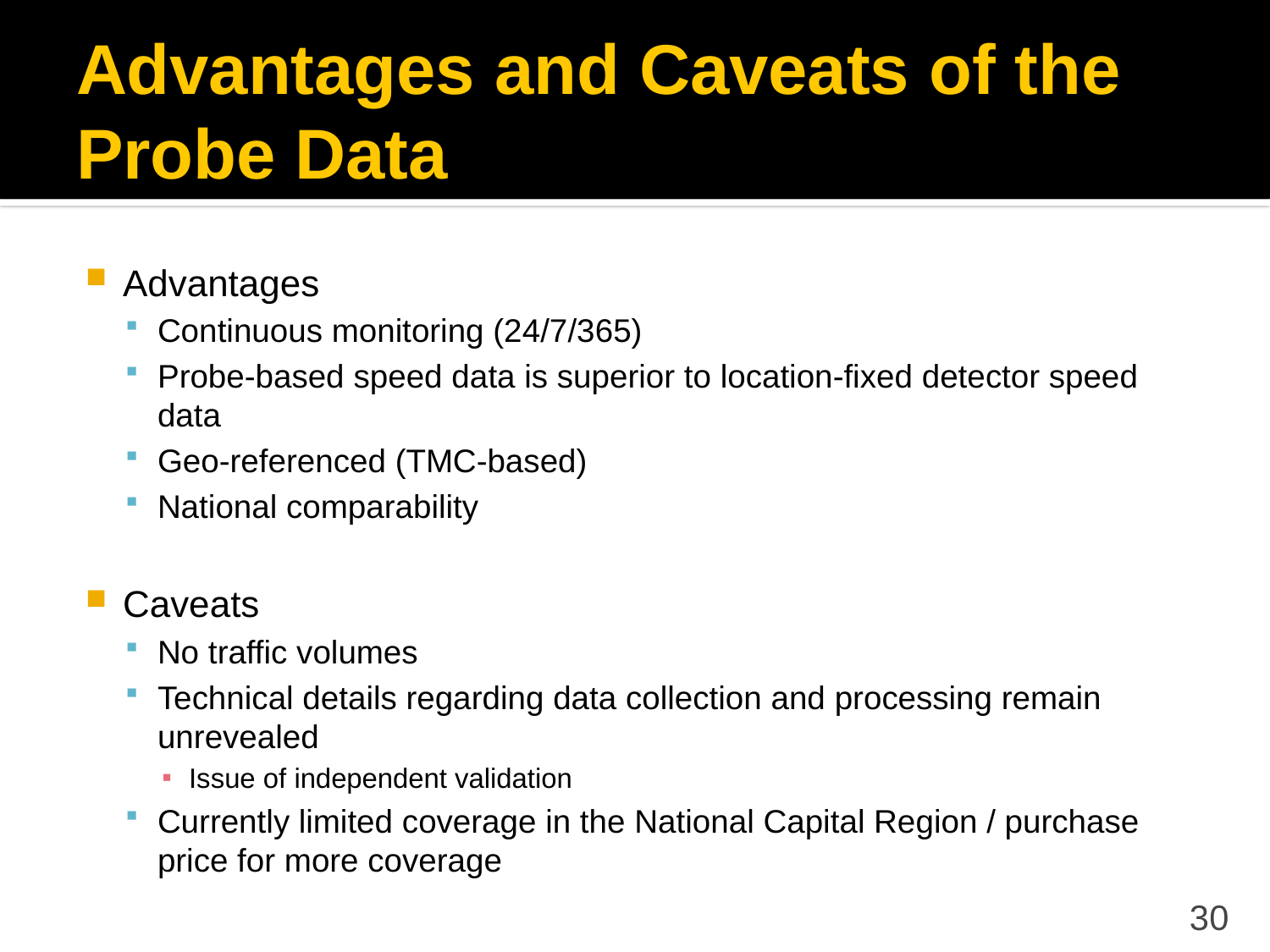

# Advantages and Caveats of the Probe Data
Advantages
Continuous monitoring (24/7/365)
Probe-based speed data is superior to location-fixed detector speed data
Geo-referenced (TMC-based)
National comparability

Caveats
No traffic volumes
Technical details regarding data collection and processing remain unrevealed
Issue of independent validation
Currently limited coverage in the National Capital Region / purchase price for more coverage
30